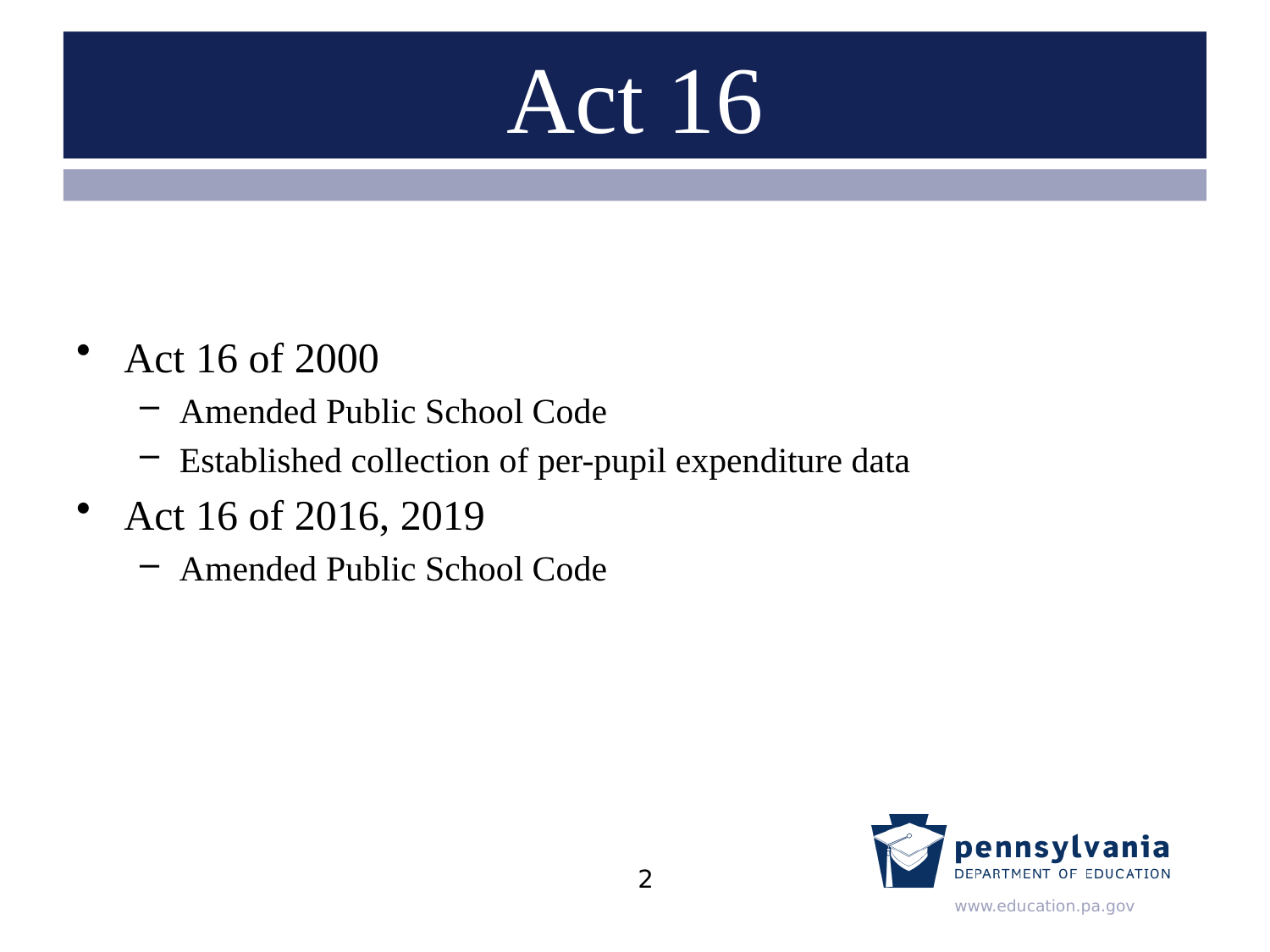

# Act 16

Act 16 of 2000
Amended Public School Code
Established collection of per-pupil expenditure data
Act 16 of 2016, 2019
Amended Public School Code

2